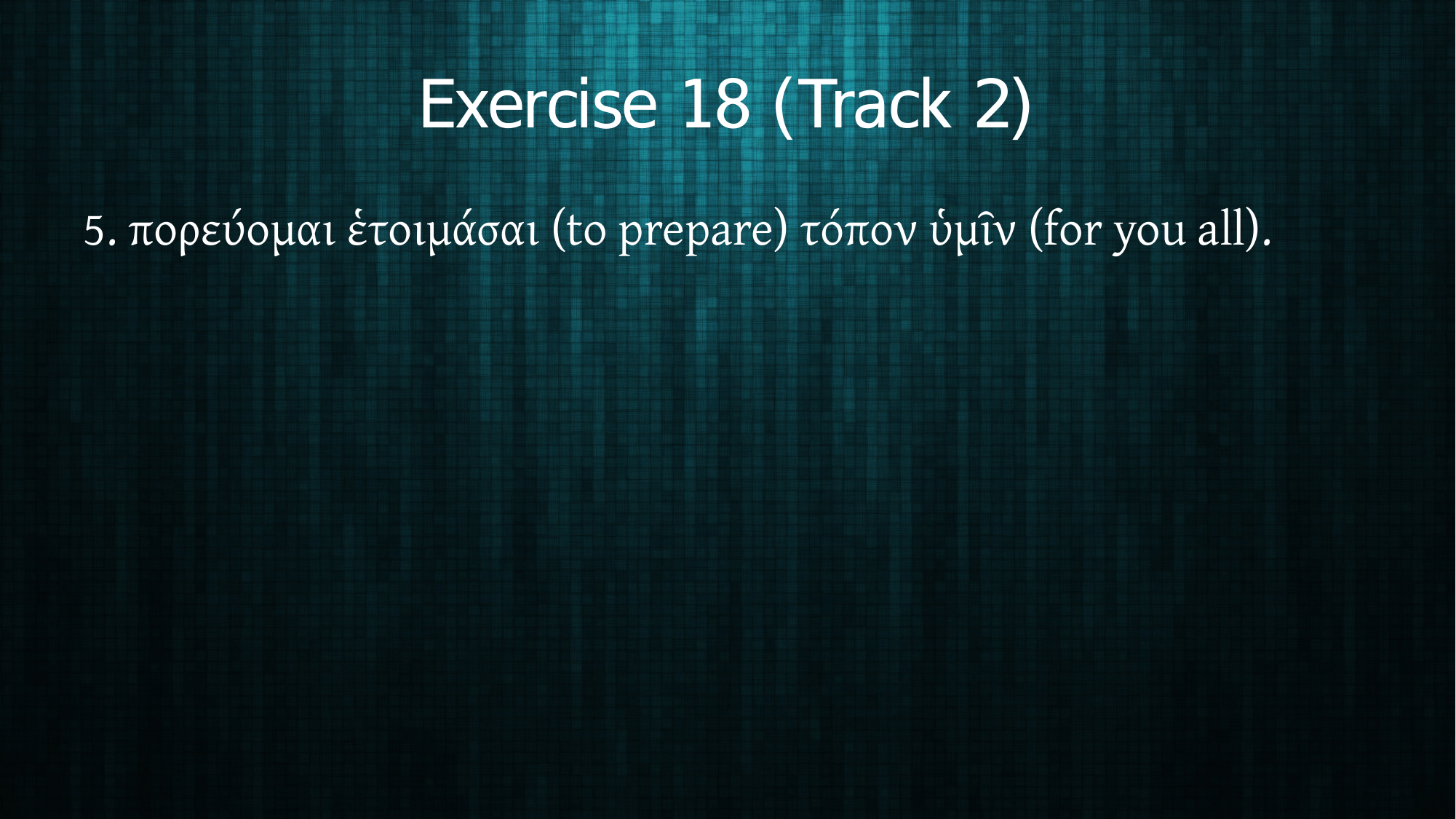

# Exercise 18 (Track 2)
5. πορεύομαι ἑτοιμάσαι (to prepare) τόπον ὑμῖν (for you all).